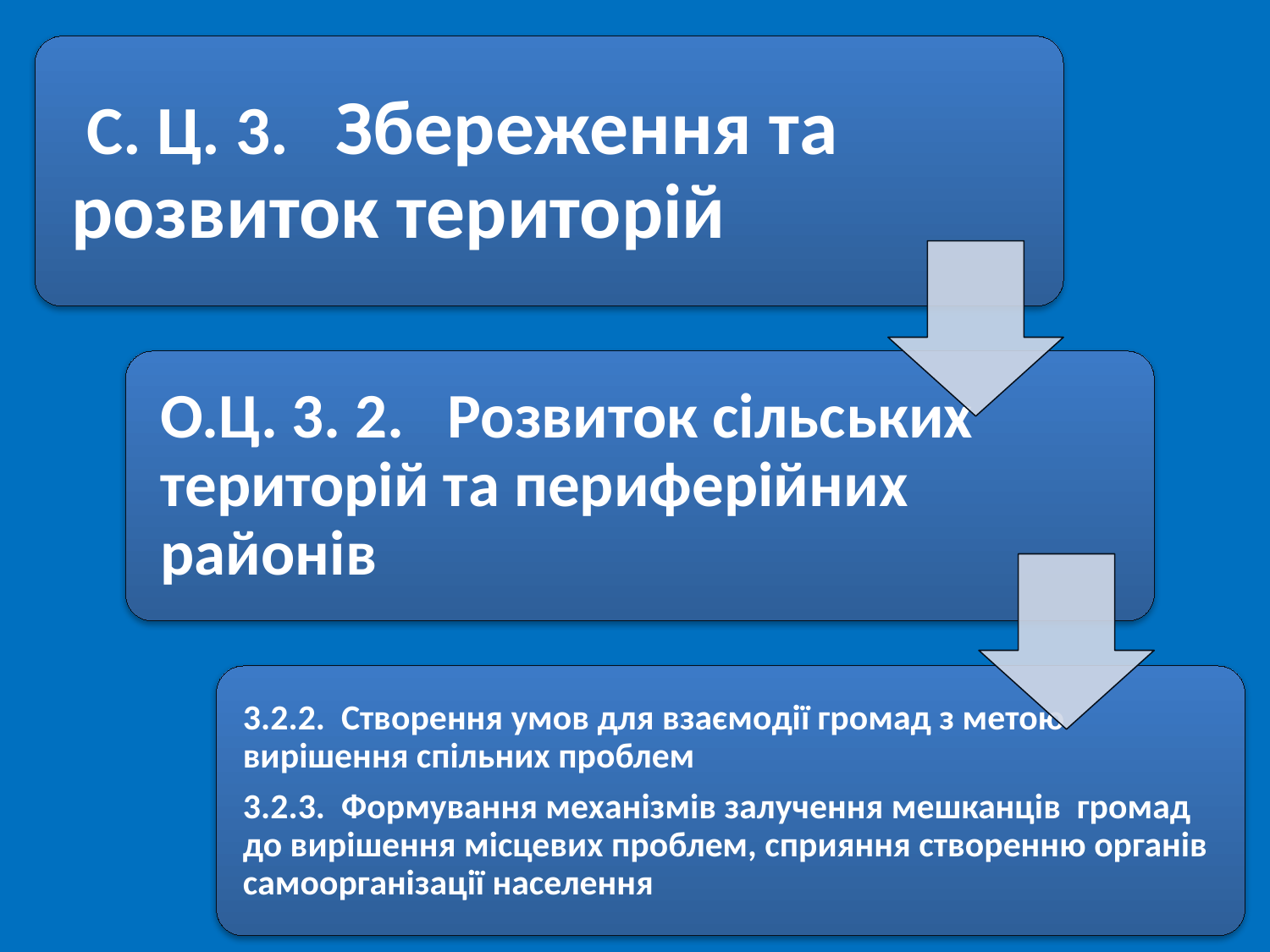

С. Ц. 3.   Збереження та розвиток територій
О.Ц. 3. 2.   Розвиток сільських територій та периферійних районів
3.2.2.  Створення умов для взаємодії громад з метою вирішення спільних проблем
3.2.3.  Формування механізмів залучення мешканців  громад до вирішення місцевих проблем, сприяння створенню органів самоорганізації населення